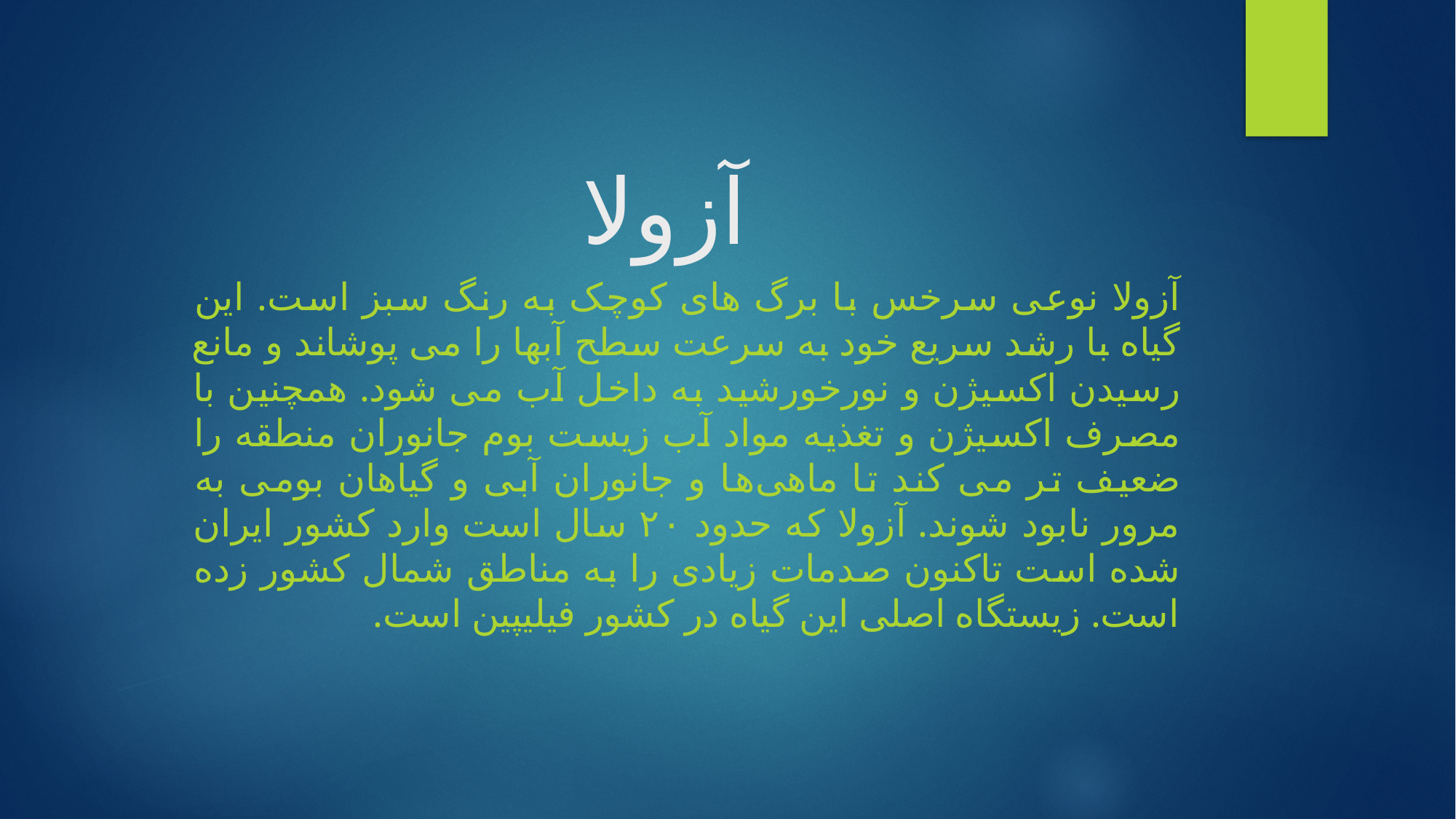

# آزولا
آزولا نوعی سرخس با برگ های کوچک به رنگ سبز است. این گیاه با رشد سریع خود به سرعت سطح آبها را می پوشاند و مانع رسیدن اکسیژن و نورخورشید به داخل آب می شود. همچنین با مصرف اکسیژن و تغذیه مواد آب زیست بوم جانوران منطقه را ضعیف تر می کند تا ماهی‌ها و جانوران آبی و گیاهان بومی به مرور نابود شوند. آزولا که حدود ۲۰ سال است وارد کشور ایران شده است تاکنون صدمات زیادی را به مناطق شمال کشور زده است. زیستگاه اصلی این گیاه در کشور فیلیپین است.